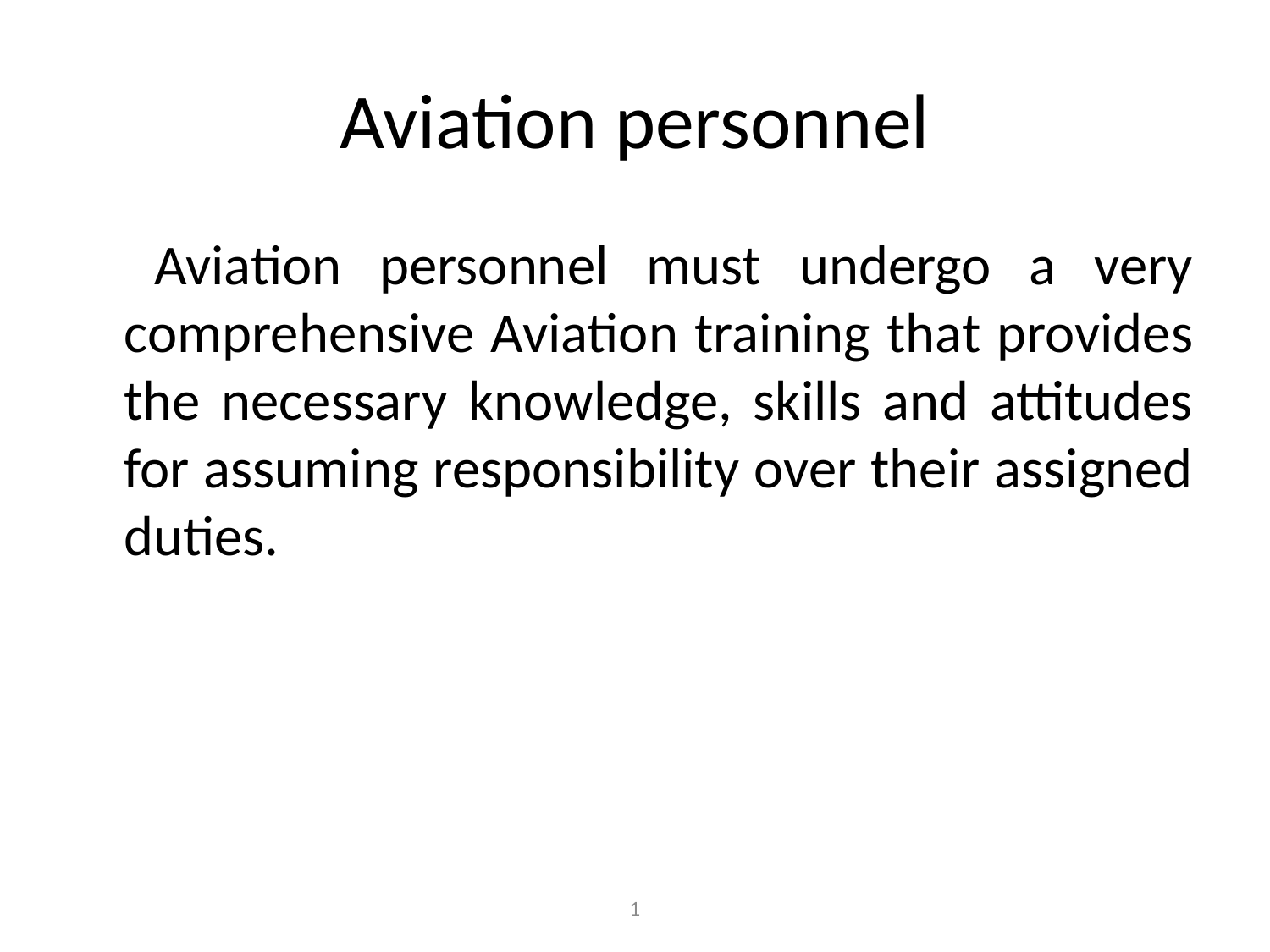

# Aviation personnel
 Aviation personnel must undergo a very comprehensive Aviation training that provides the necessary knowledge, skills and attitudes for assuming responsibility over their assigned duties.
1